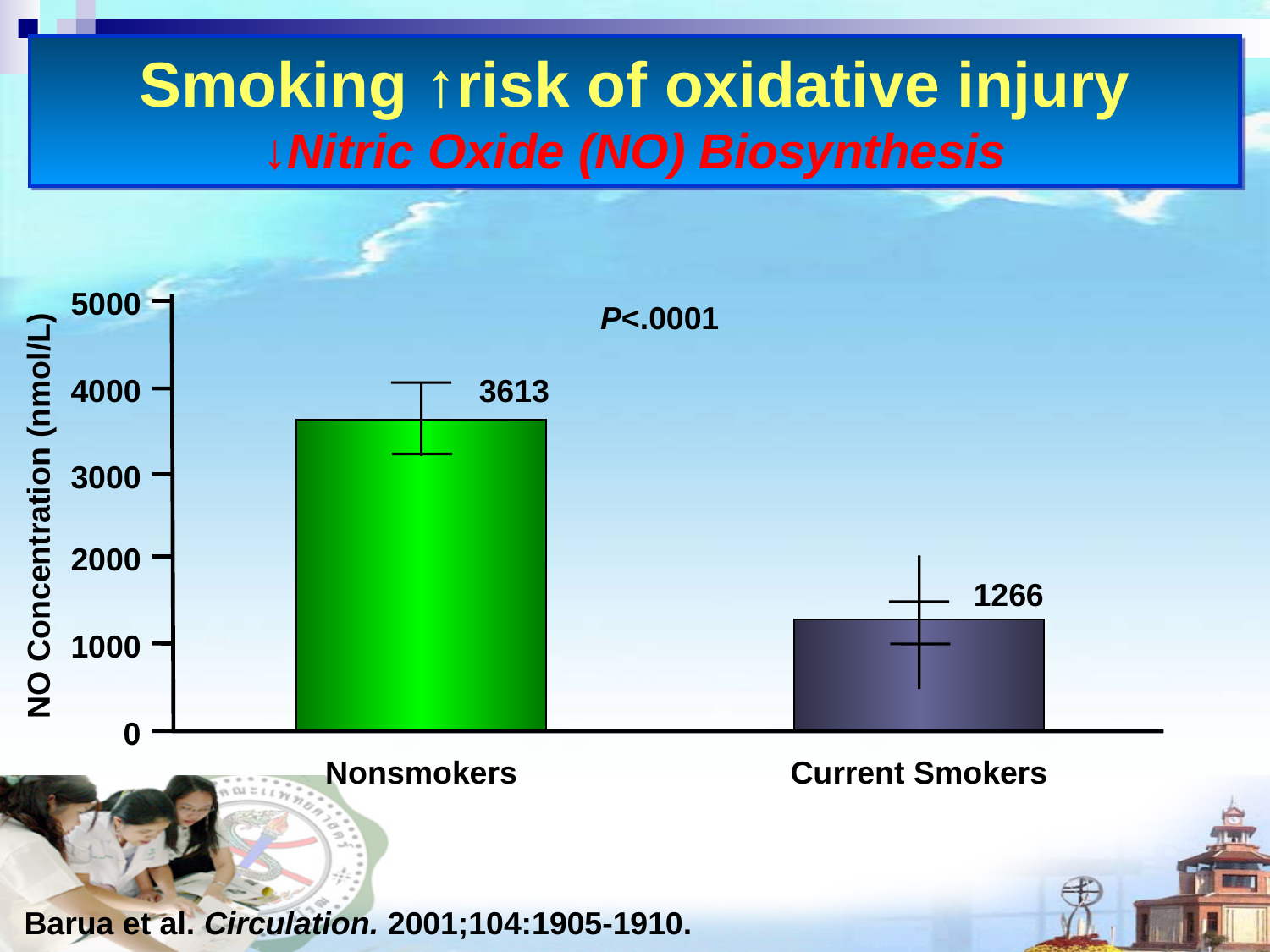

# Smoking ↑risk of oxidative injury ↓Nitric Oxide (NO) Biosynthesis

5000
P<.0001

4000
3613

3000

NO Concentration (nmol/L)
2000

1266

1000

0

Nonsmokers
Current Smokers
Barua et al. Circulation. 2001;104:1905-1910.